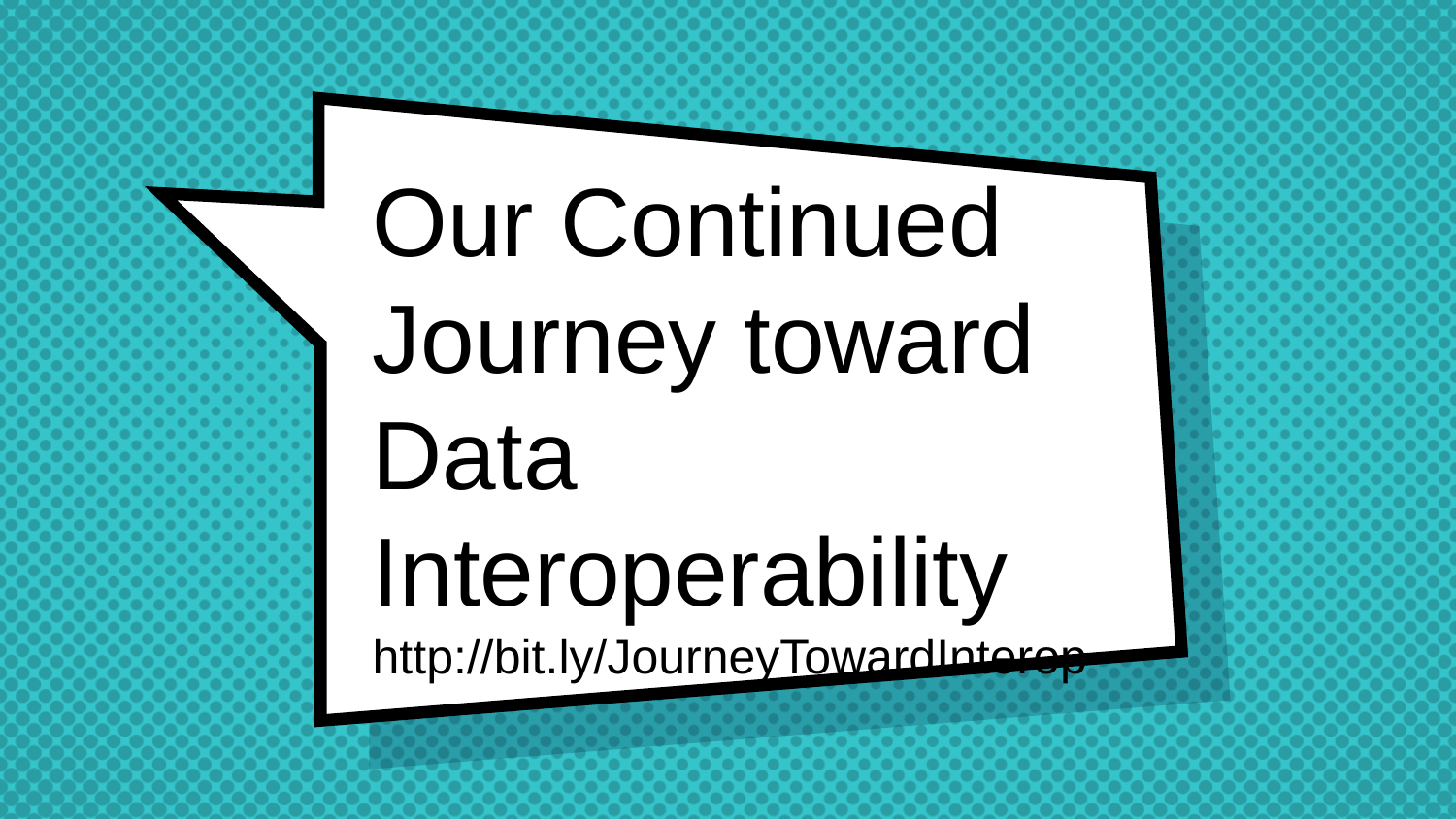

# Our Continued Journey toward Data Interoperability
http://bit.ly/JourneyTowardInterop